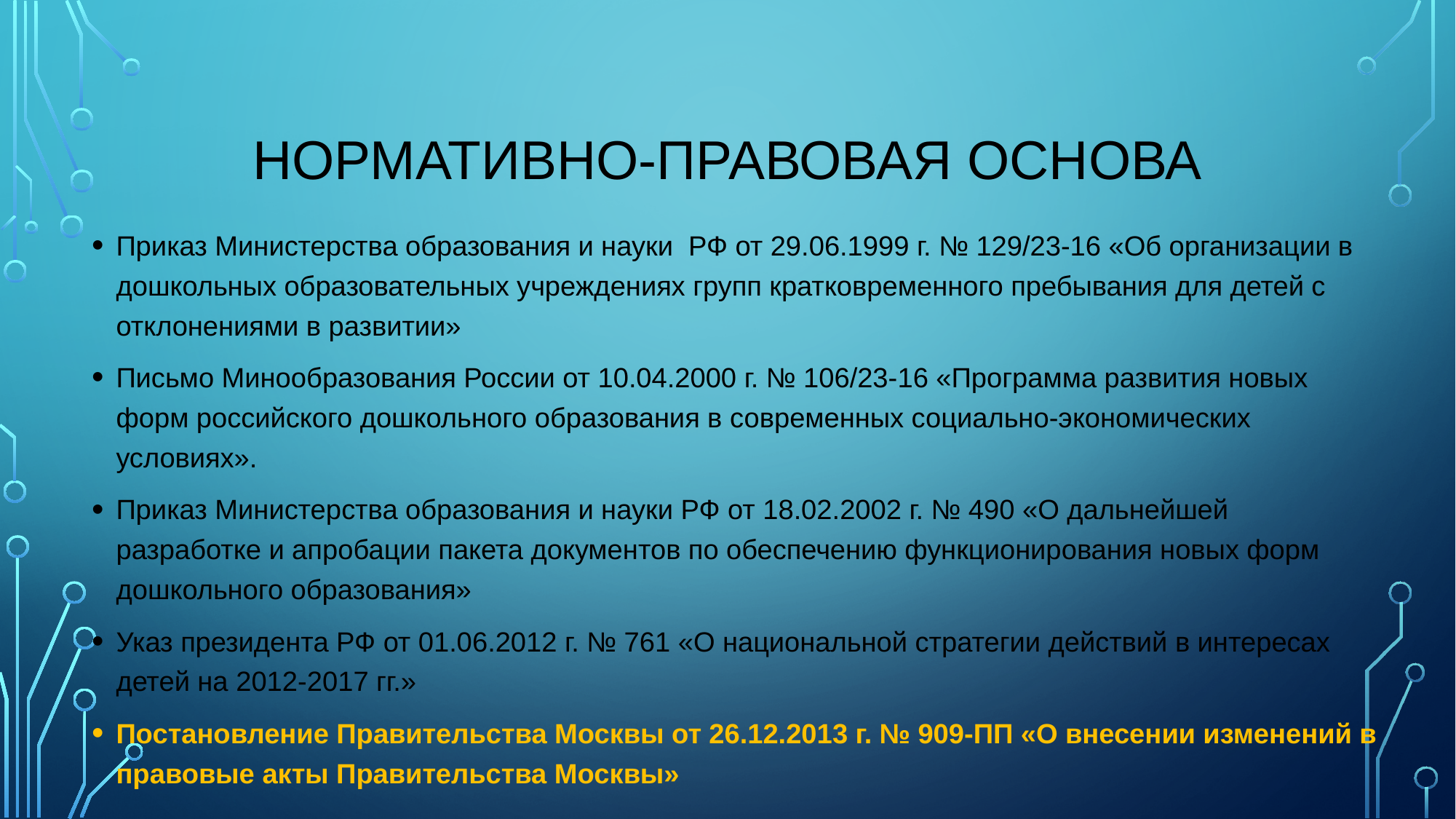

# НОРМАТИВНО-ПРАВОВАЯ ОСНОВА
Приказ Министерства образования и науки  РФ от 29.06.1999 г. № 129/23-16 «Об организации в дошкольных образовательных учреждениях групп кратковременного пребывания для детей с отклонениями в развитии»
Письмо Минообразования России от 10.04.2000 г. № 106/23-16 «Программа развития новых форм российского дошкольного образования в современных социально-экономических условиях».
Приказ Министерства образования и науки РФ от 18.02.2002 г. № 490 «О дальнейшей разработке и апробации пакета документов по обеспечению функционирования новых форм дошкольного образования»
Указ президента РФ от 01.06.2012 г. № 761 «О национальной стратегии действий в интересах детей на 2012-2017 гг.»
Постановление Правительства Москвы от 26.12.2013 г. № 909-ПП «О внесении изменений в правовые акты Правительства Москвы»